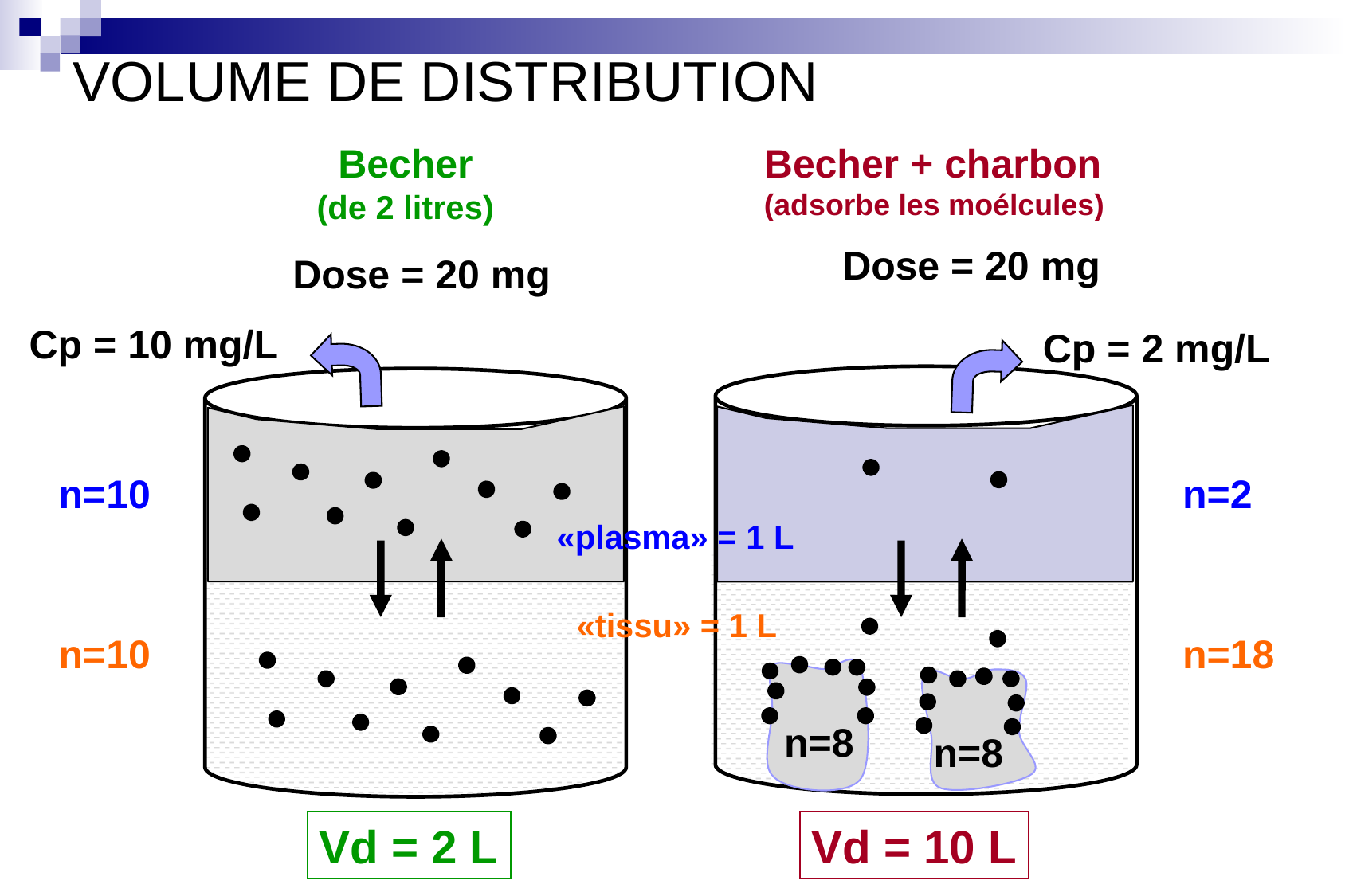

VOLUME DE DISTRIBUTION
Becher
(de 2 litres)
Becher + charbon
(adsorbe les moélcules)
Dose = 20 mg
Cp = 2 mg/L

n=2

n=18

n=8

n=8

Dose = 20 mg
Cp = 10 mg/L

n=10

«plasma» = 1 L

«tissu» = 1 L
n=10

Vd = 2 L
Vd = 10 L